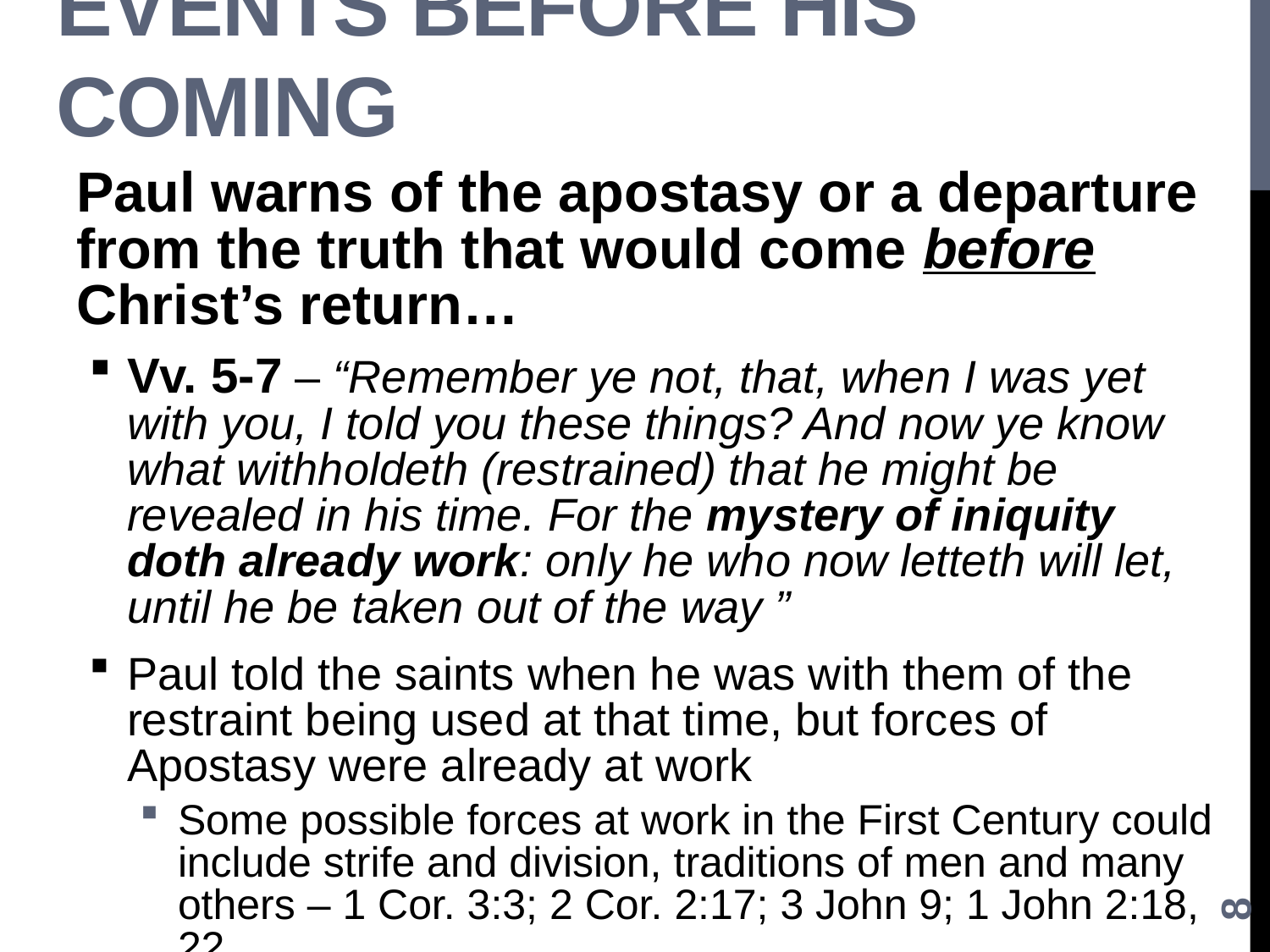

# Events before His coming
Paul warns of the apostasy or a departure from the truth that would come before Christ’s return…
Vv. 5-7 – “Remember ye not, that, when I was yet with you, I told you these things? And now ye know what withholdeth (restrained) that he might be revealed in his time. For the mystery of iniquity doth already work: only he who now letteth will let, until he be taken out of the way ”
Paul told the saints when he was with them of the restraint being used at that time, but forces of Apostasy were already at work
Some possible forces at work in the First Century could include strife and division, traditions of men and many others – 1 Cor. 3:3; 2 Cor. 2:17; 3 John 9; 1 John 2:18, 22
8